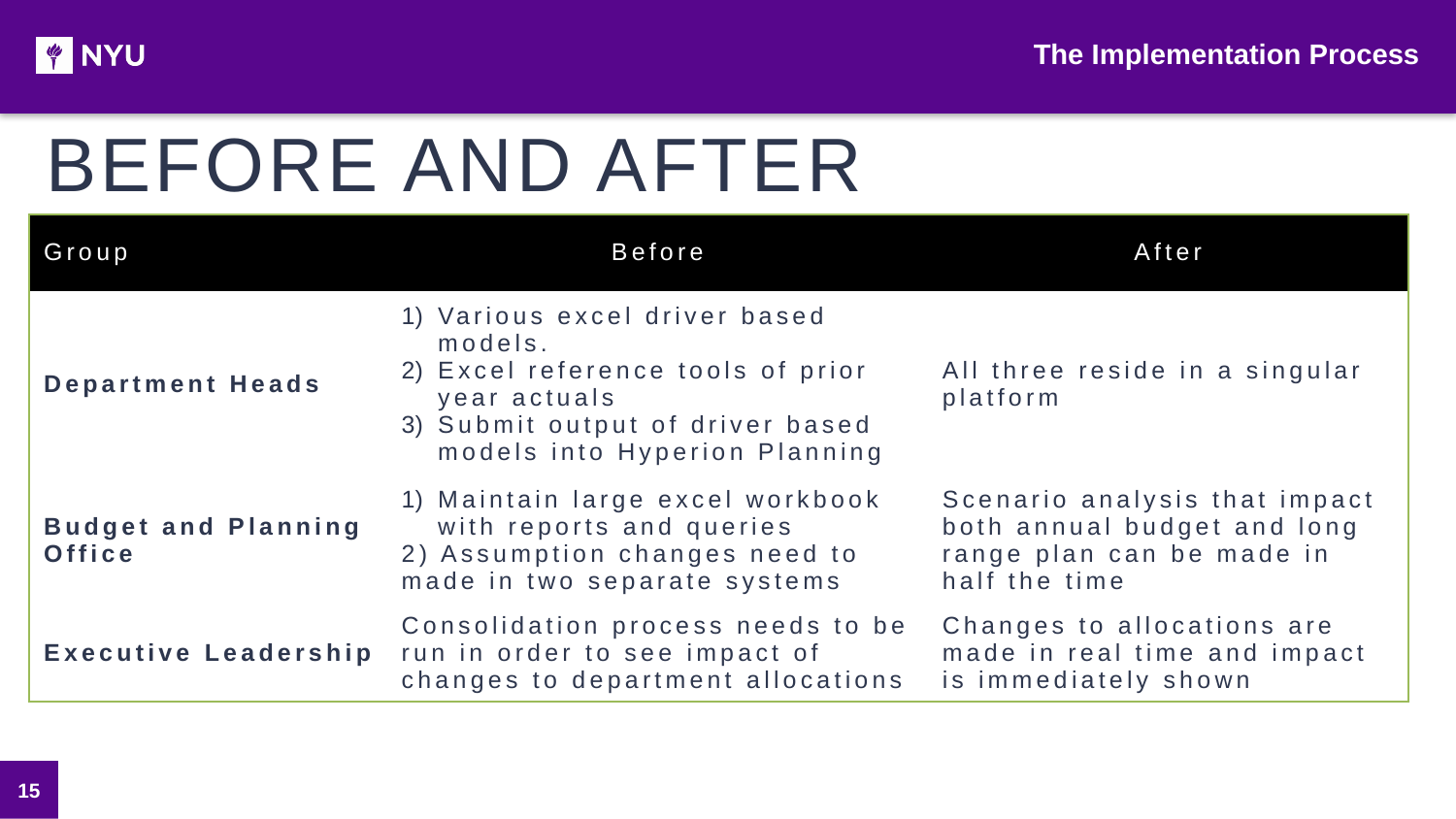

The Implementation Process
BEFORE AND AFTER
| Group | Before | After |
| --- | --- | --- |
| Department Heads | Various excel driver based models. Excel reference tools of prior year actuals Submit output of driver based models into Hyperion Planning | All three reside in a singular platform |
| Budget and Planning Office | Maintain large excel workbook with reports and queries 2) Assumption changes need to made in two separate systems | Scenario analysis that impact both annual budget and long range plan can be made in half the time |
| Executive Leadership | Consolidation process needs to be run in order to see impact of changes to department allocations | Changes to allocations are made in real time and impact is immediately shown |
15